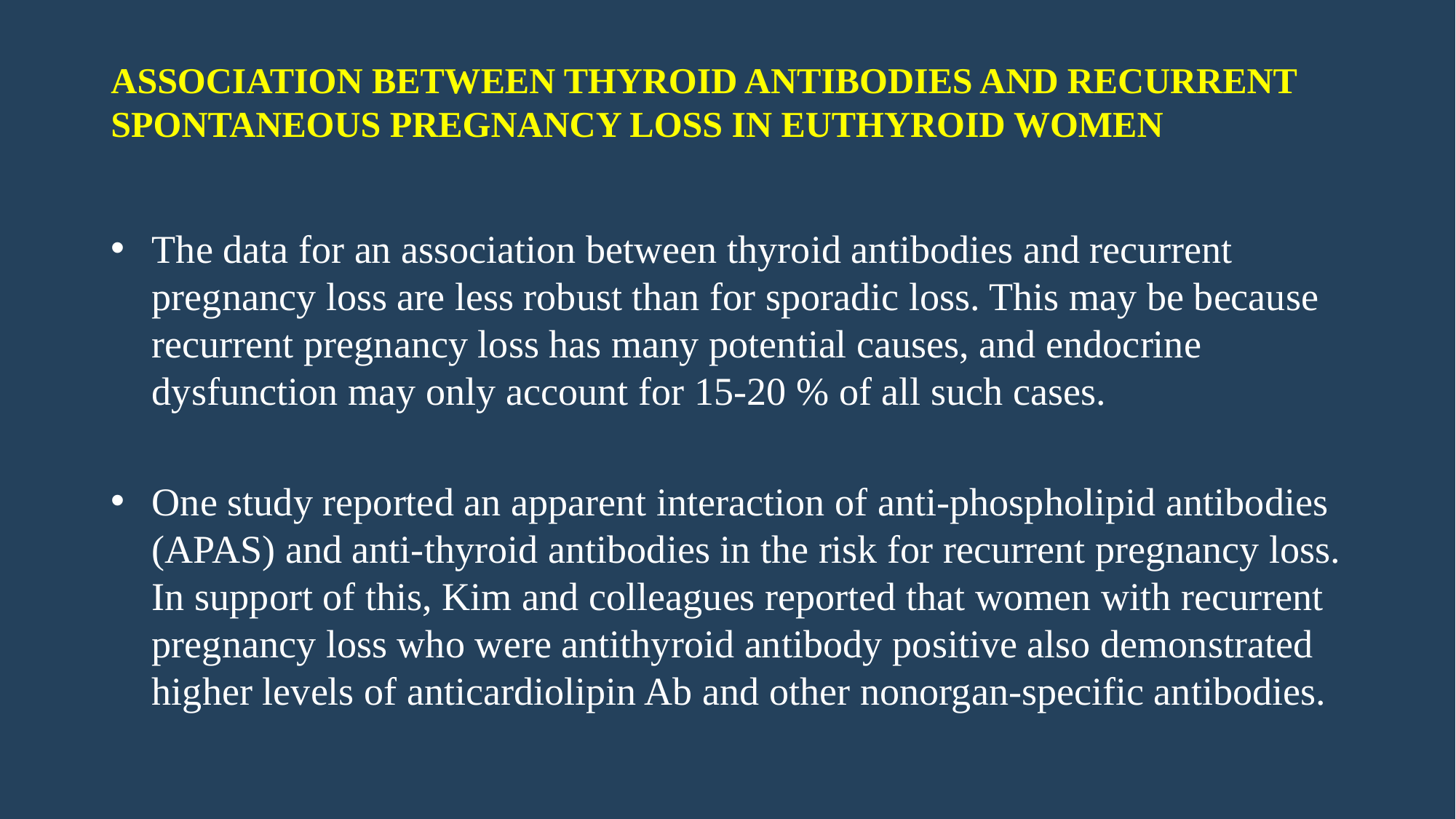

# ASSOCIATION BETWEEN THYROID ANTIBODIES AND RECURRENT SPONTANEOUS PREGNANCY LOSS IN EUTHYROID WOMEN
The data for an association between thyroid antibodies and recurrent pregnancy loss are less robust than for sporadic loss. This may be because recurrent pregnancy loss has many potential causes, and endocrine dysfunction may only account for 15-20 % of all such cases.

One study reported an apparent interaction of anti-phospholipid antibodies (APAS) and anti-thyroid antibodies in the risk for recurrent pregnancy loss. In support of this, Kim and colleagues reported that women with recurrent pregnancy loss who were antithyroid antibody positive also demonstrated higher levels of anticardiolipin Ab and other nonorgan-specific antibodies.